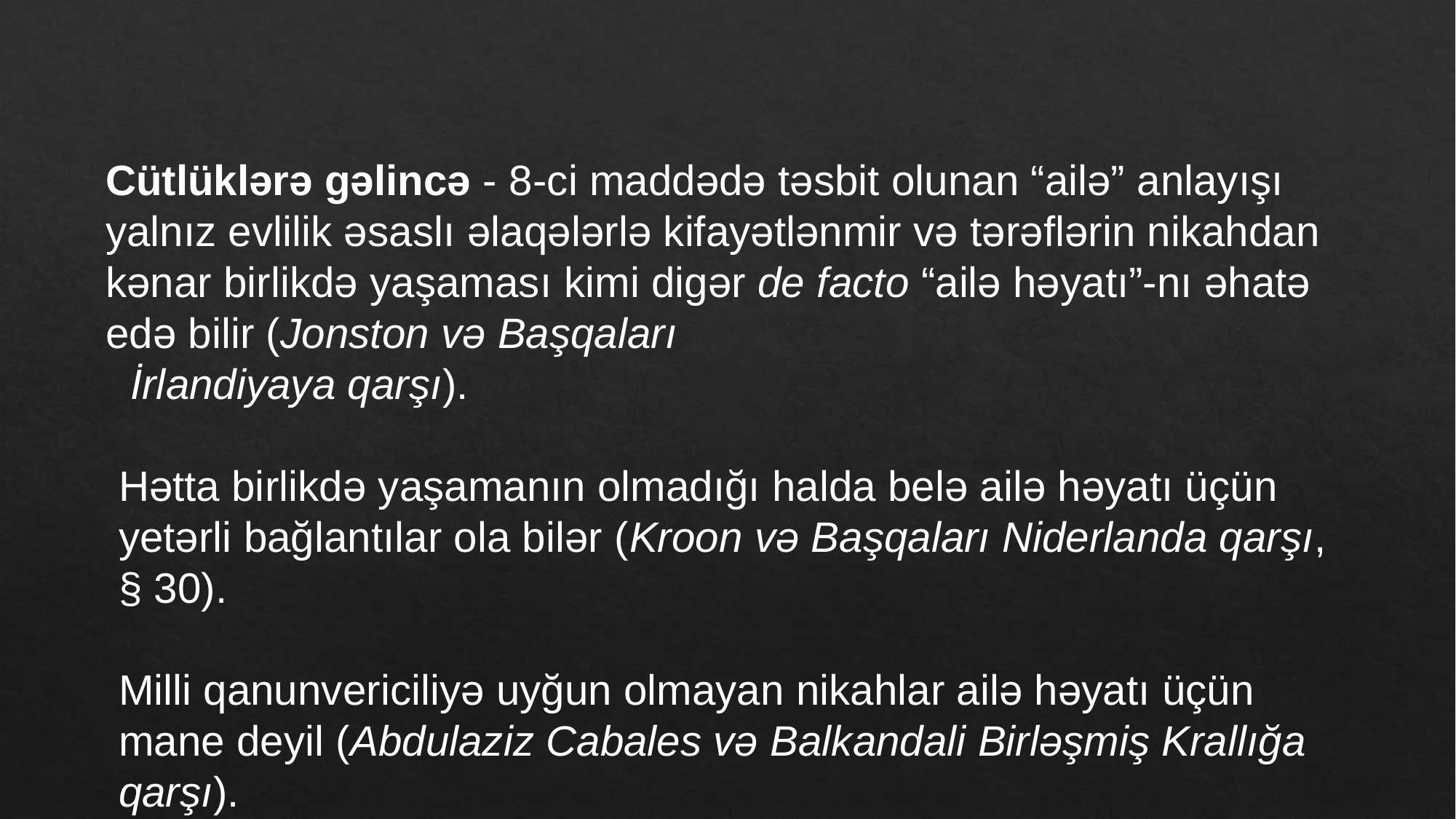

Cütlüklərə gəlincə - 8-ci maddədə təsbit olunan “ailə” anlayışı yalnız evlilik əsaslı əlaqələrlə kifayətlənmir və tərəflərin nikahdan kənar birlikdə yaşaması kimi digər de facto “ailə həyatı”-nı əhatə edə bilir (Jonston və Başqaları
 İrlandiyaya qarşı).

Hətta birlikdə yaşamanın olmadığı halda belə ailə həyatı üçün
yetərli bağlantılar ola bilər (Kroon və Başqaları Niderlanda qarşı, § 30).

Milli qanunvericiliyə uyğun olmayan nikahlar ailə həyatı üçün mane deyil (Abdulaziz Cabales və Balkandali Birləşmiş Krallığa qarşı).